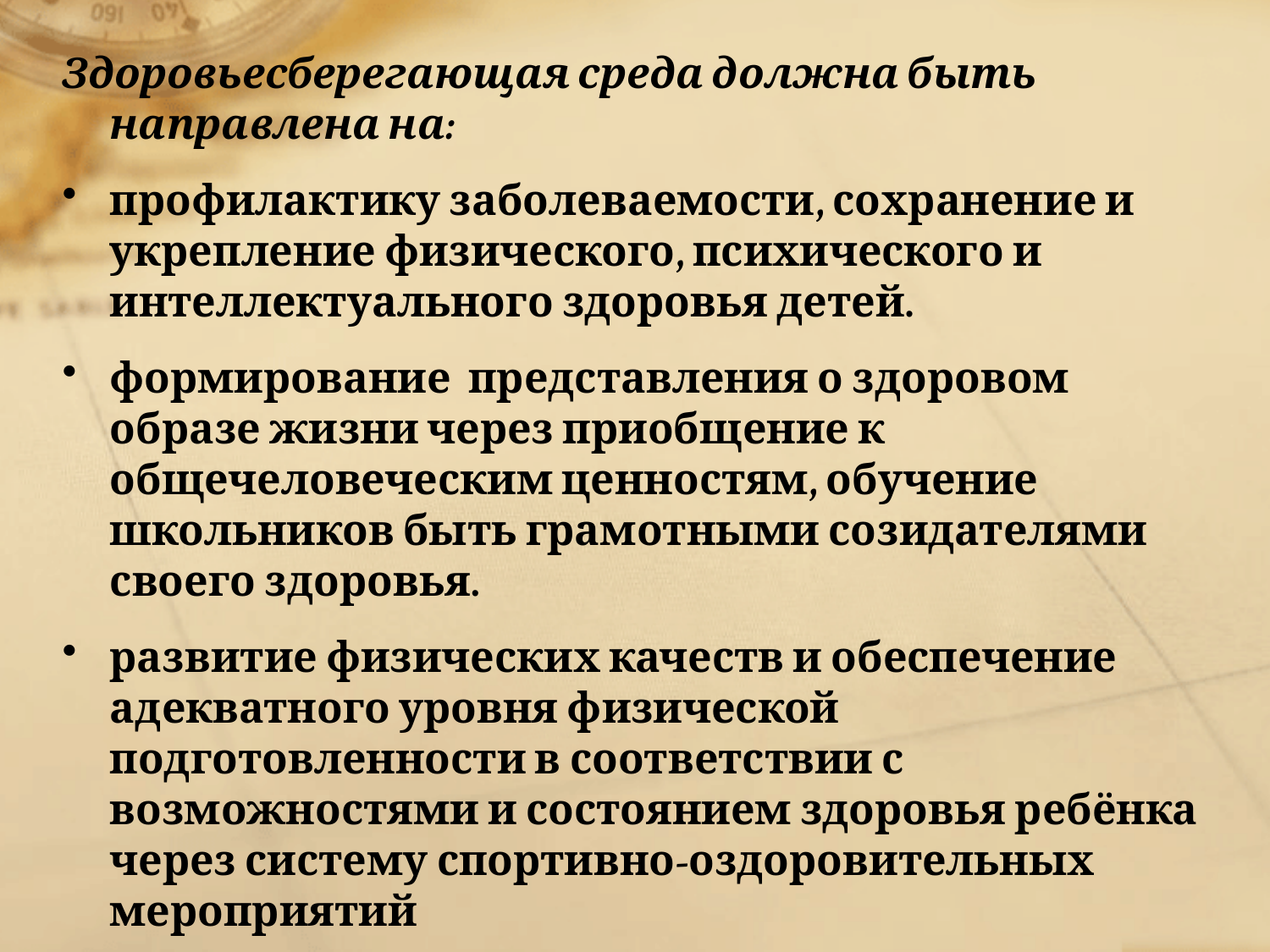

#
Здоровьесберегающая среда должна быть направлена на:
профилактику заболеваемости, сохранение и укрепление физического, психического и интеллектуального здоровья детей.
формирование  представления о здоровом образе жизни через приобщение к общечеловеческим ценностям, обучение школьников быть грамотными созидателями своего здоровья.
развитие физических качеств и обеспечение  адекватного уровня физической подготовленности в соответствии с возможностями и состоянием здоровья ребёнка через систему спортивно-оздоровительных мероприятий